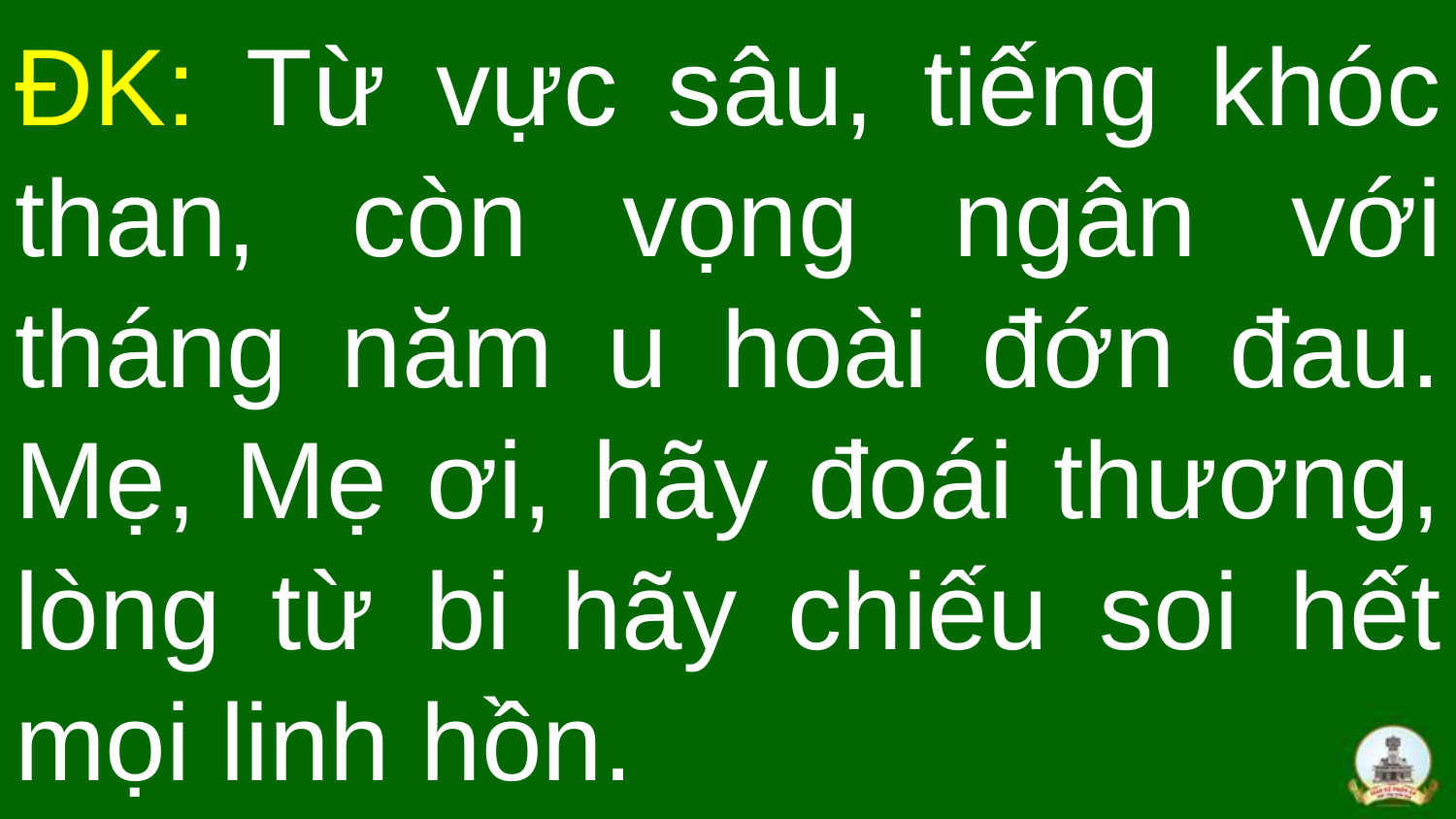

# ĐK: Từ vực sâu, tiếng khóc than, còn vọng ngân với tháng năm u hoài đớn đau. Mẹ, Mẹ ơi, hãy đoái thương, lòng từ bi hãy chiếu soi hết mọi linh hồn.